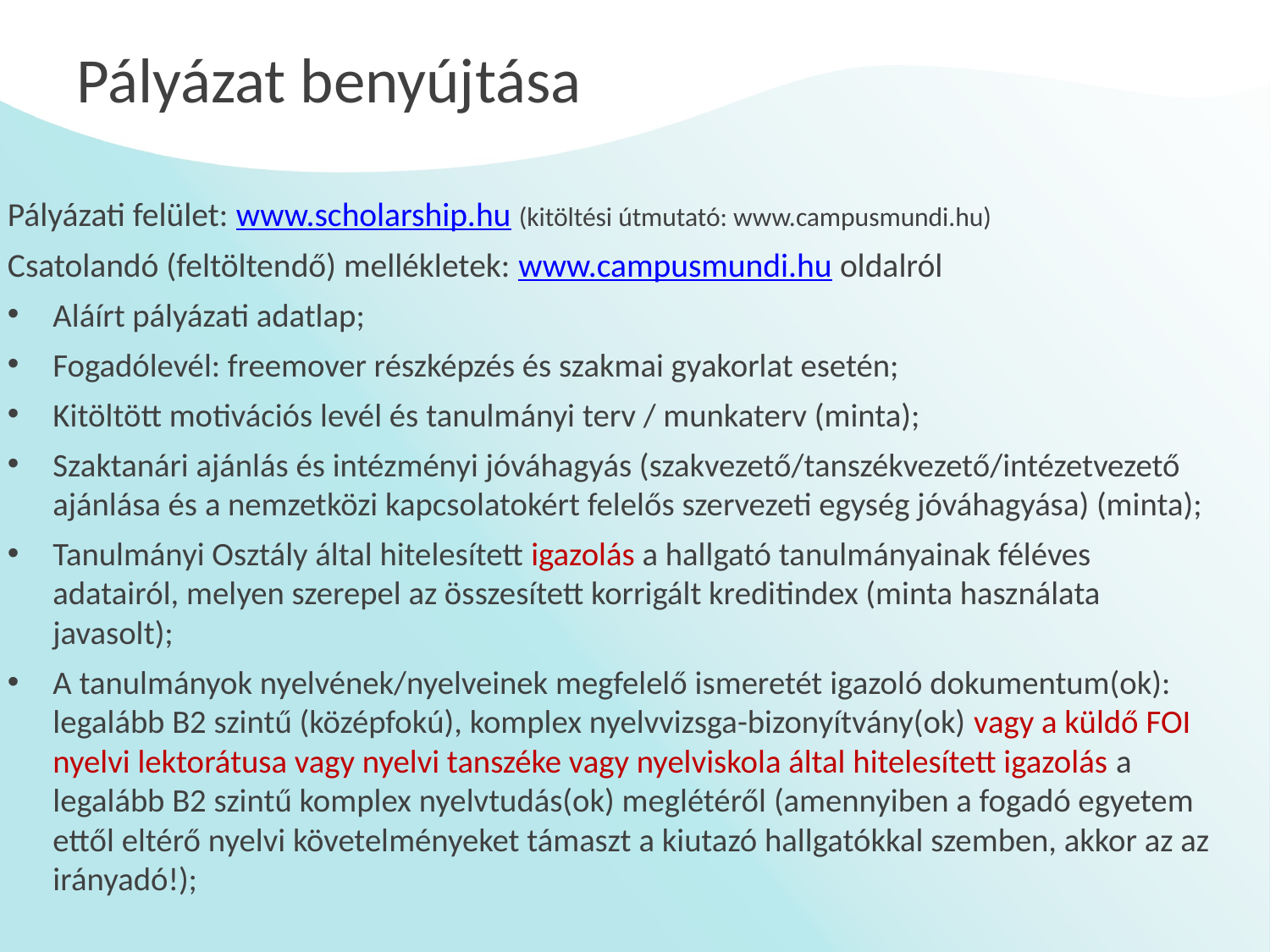

# Pályázat benyújtása
Pályázati felület: www.scholarship.hu (kitöltési útmutató: www.campusmundi.hu)
Csatolandó (feltöltendő) mellékletek: www.campusmundi.hu oldalról
Aláírt pályázati adatlap;
Fogadólevél: freemover részképzés és szakmai gyakorlat esetén;
Kitöltött motivációs levél és tanulmányi terv / munkaterv (minta);
Szaktanári ajánlás és intézményi jóváhagyás (szakvezető/tanszékvezető/intézetvezető ajánlása és a nemzetközi kapcsolatokért felelős szervezeti egység jóváhagyása) (minta);
Tanulmányi Osztály által hitelesített igazolás a hallgató tanulmányainak féléves adatairól, melyen szerepel az összesített korrigált kreditindex (minta használata javasolt);
A tanulmányok nyelvének/nyelveinek megfelelő ismeretét igazoló dokumentum(ok): legalább B2 szintű (középfokú), komplex nyelvvizsga-bizonyítvány(ok) vagy a küldő FOI nyelvi lektorátusa vagy nyelvi tanszéke vagy nyelviskola által hitelesített igazolás a legalább B2 szintű komplex nyelvtudás(ok) meglétéről (amennyiben a fogadó egyetem ettől eltérő nyelvi követelményeket támaszt a kiutazó hallgatókkal szemben, akkor az az irányadó!);